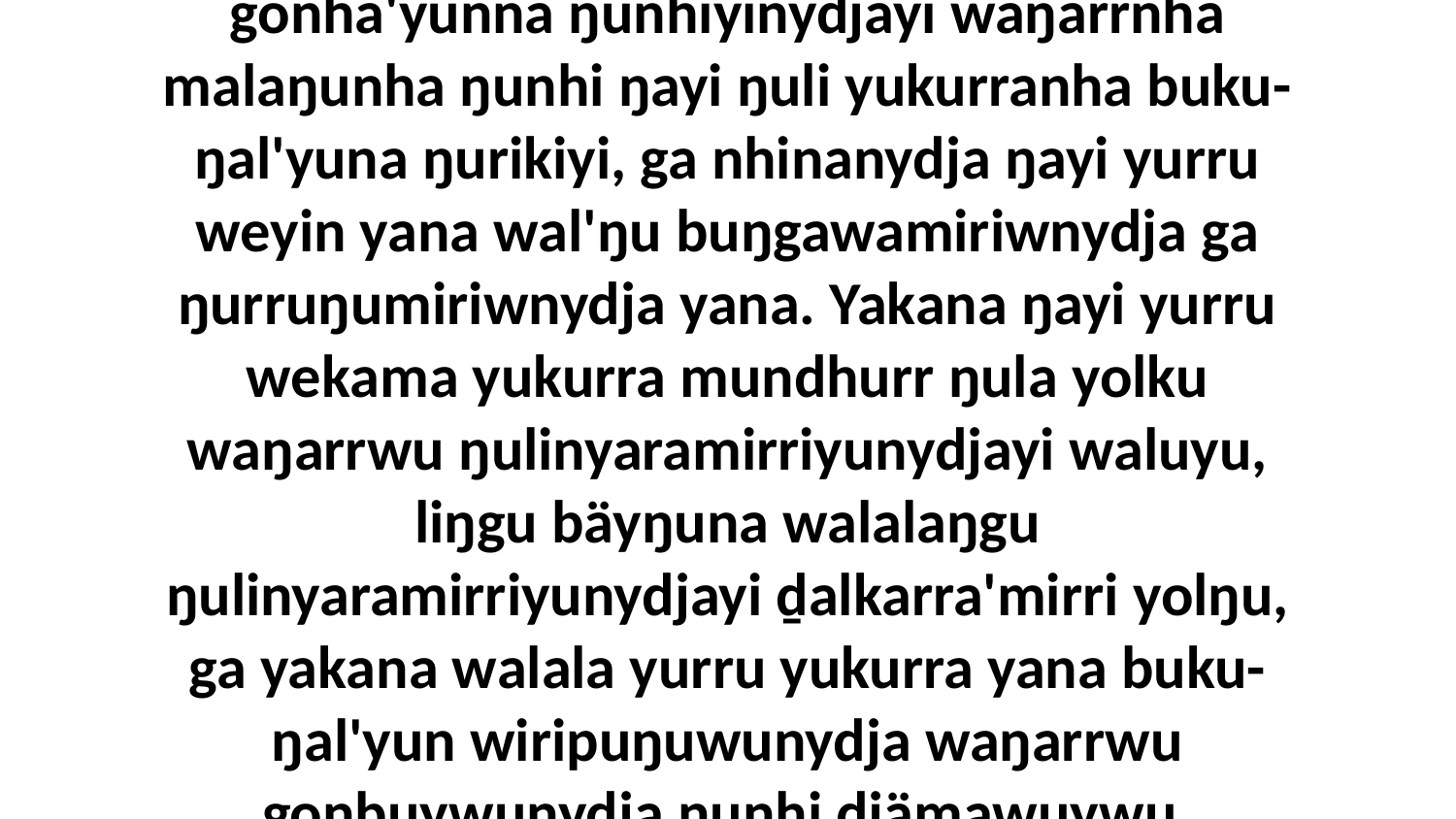

4 liŋgu Yitjuralyunydja yurru miṯtjiyu gonha'yunna ŋunhiyinydjayi waŋarrnha malaŋunha ŋunhi ŋayi ŋuli yukurranha buku-ŋal'yuna ŋurikiyi, ga nhinanydja ŋayi yurru weyin yana wal'ŋu buŋgawamiriwnydja ga ŋurruŋumiriwnydja yana. Yakana ŋayi yurru wekama yukurra mundhurr ŋula yolku waŋarrwu ŋulinyaramirriyunydjayi waluyu, liŋgu bäyŋuna walalaŋgu ŋulinyaramirriyunydjayi ḏalkarra'mirri yolŋu, ga yakana walala yurru yukurra yana buku-ŋal'yun wiripuŋuwunydja waŋarrwu goŋbuywunydja ŋunhi djämawuywu, bäyŋuna yana.